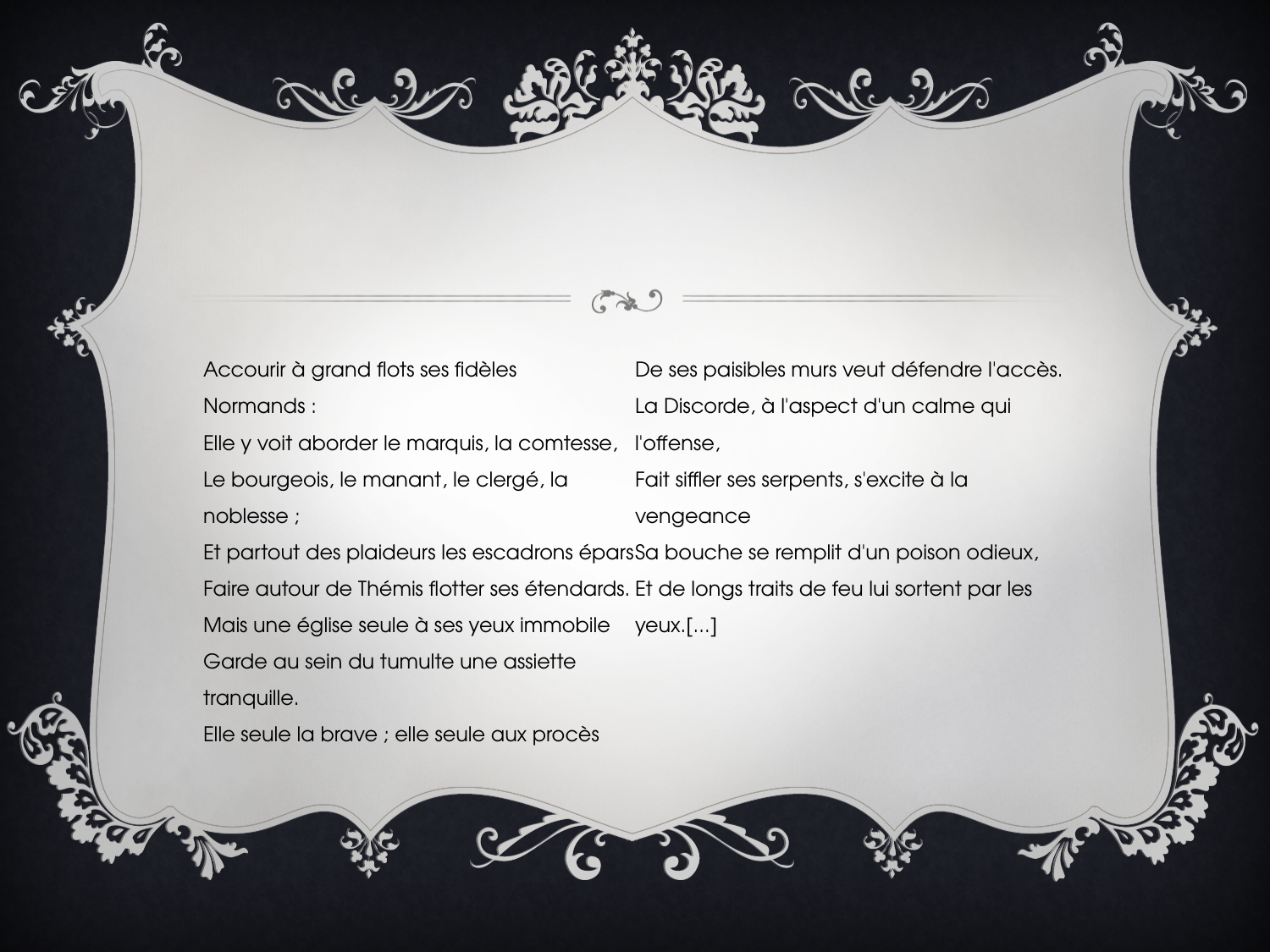

#
Accourir à grand flots ses fidèles Normands :
Elle y voit aborder le marquis, la comtesse,
Le bourgeois, le manant, le clergé, la noblesse ;
Et partout des plaideurs les escadrons épars
Faire autour de Thémis flotter ses étendards.
Mais une église seule à ses yeux immobile
Garde au sein du tumulte une assiette tranquille.
Elle seule la brave ; elle seule aux procès
De ses paisibles murs veut défendre l'accès.
La Discorde, à l'aspect d'un calme qui l'offense,
Fait siffler ses serpents, s'excite à la vengeance
Sa bouche se remplit d'un poison odieux,
Et de longs traits de feu lui sortent par les yeux.[...]